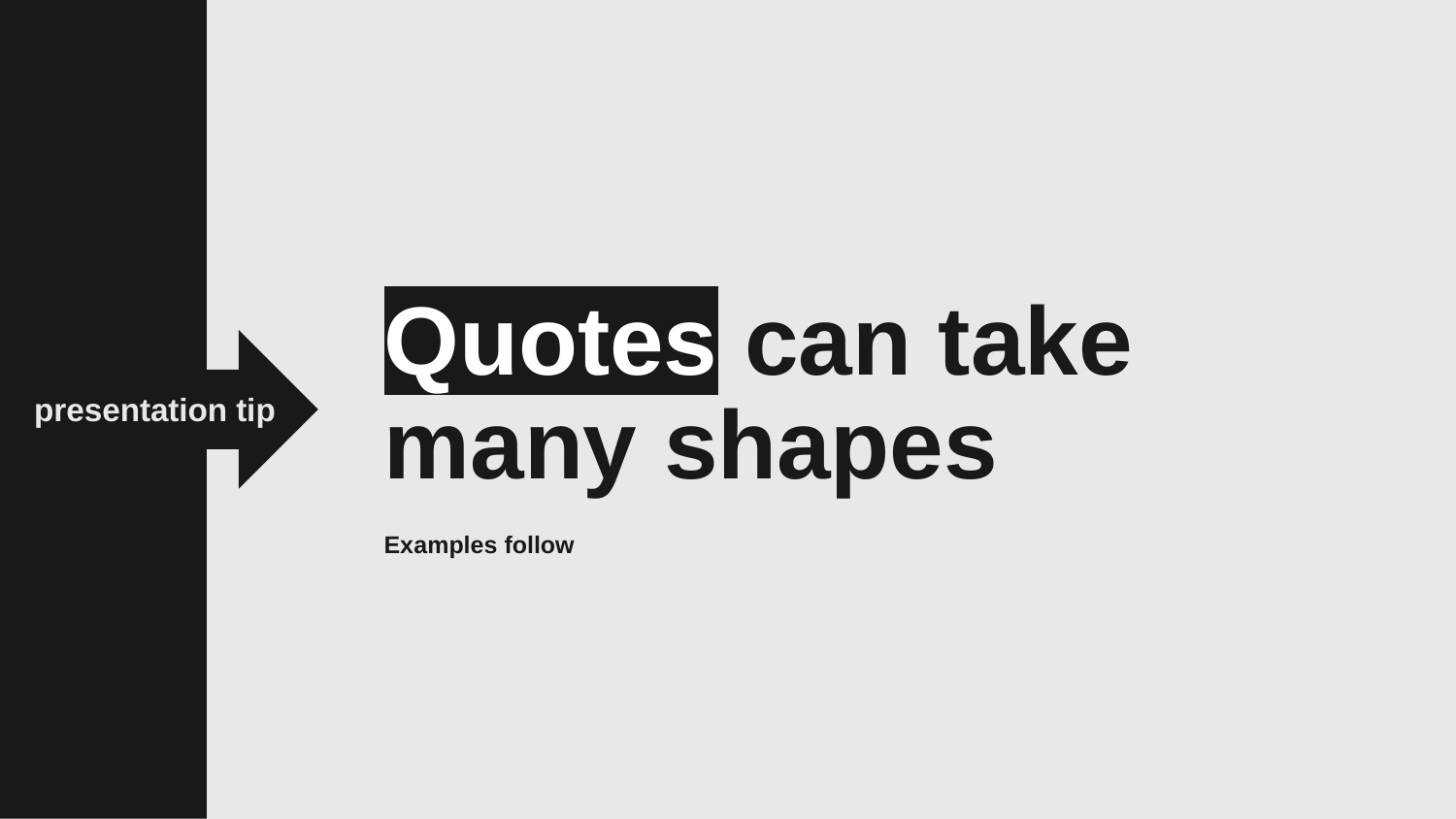

Quotes can take many shapes
Examples follow
presentation tip